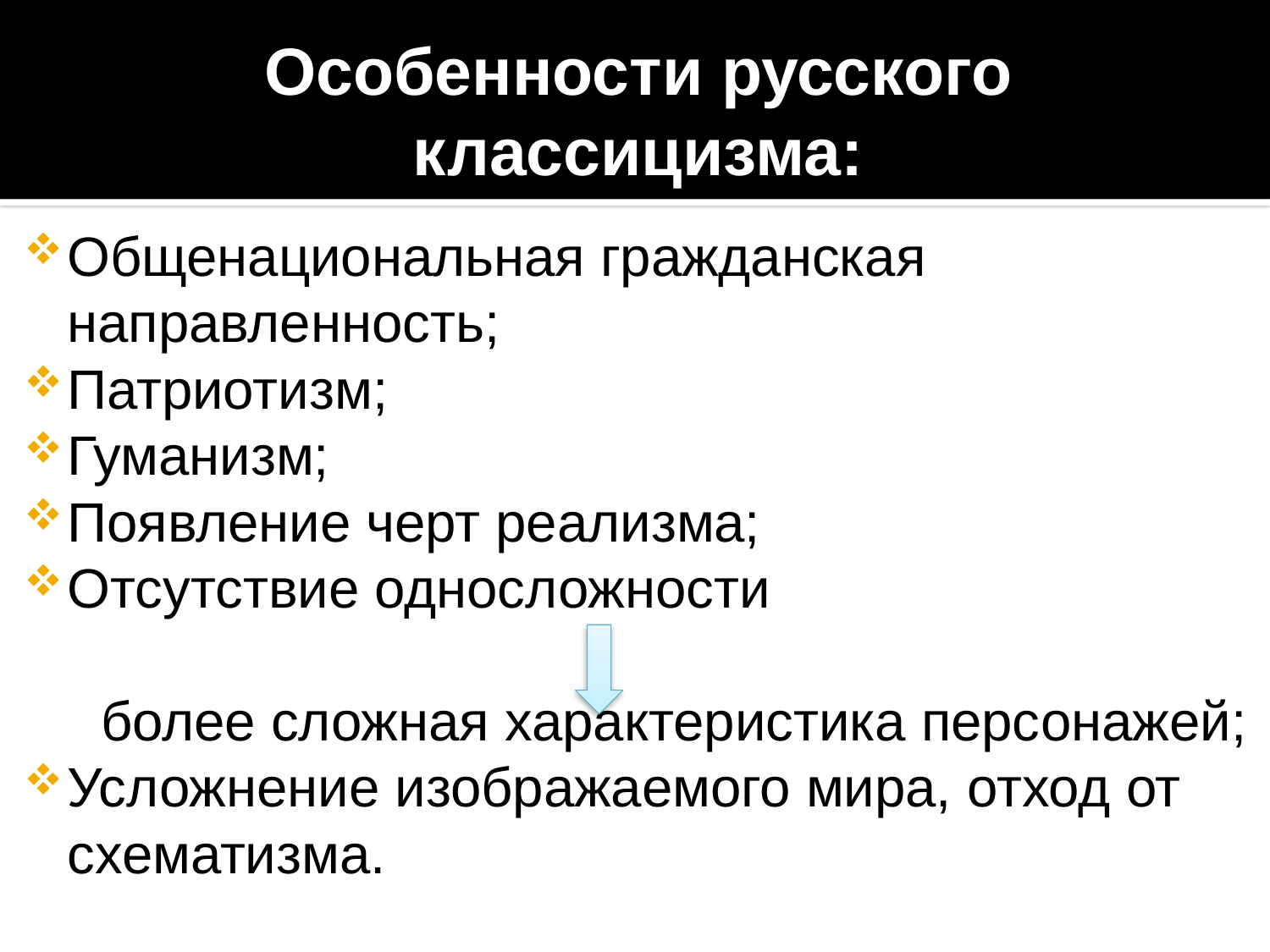

# Особенности русского классицизма:
Общенациональная гражданская направленность;
Патриотизм;
Гуманизм;
Появление черт реализма;
Отсутствие односложности

     более сложная характеристика персонажей;
Усложнение изображаемого мира, отход от схематизма.